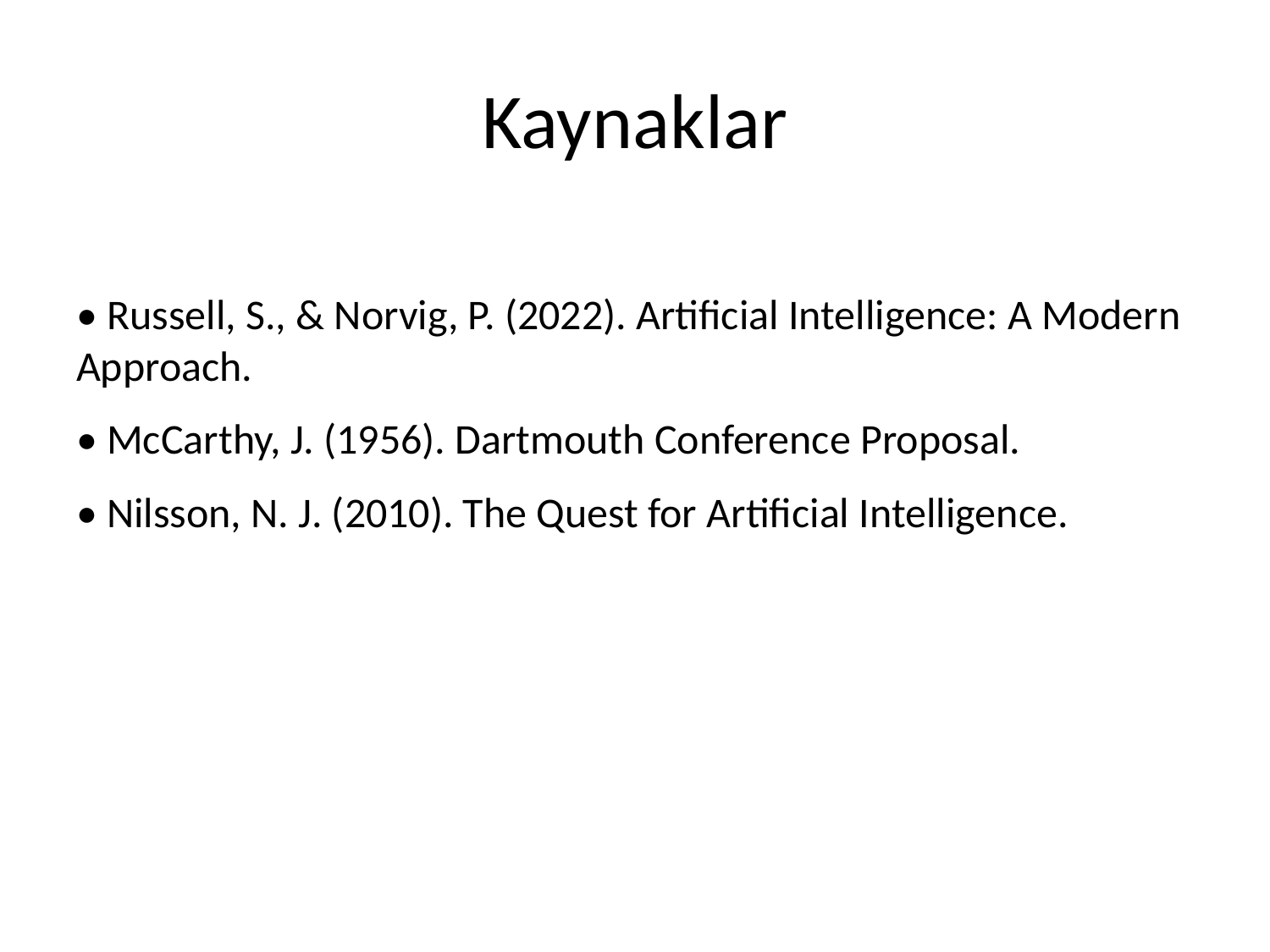

# Kaynaklar

• Russell, S., & Norvig, P. (2022). Artificial Intelligence: A Modern Approach.
• McCarthy, J. (1956). Dartmouth Conference Proposal.
• Nilsson, N. J. (2010). The Quest for Artificial Intelligence.